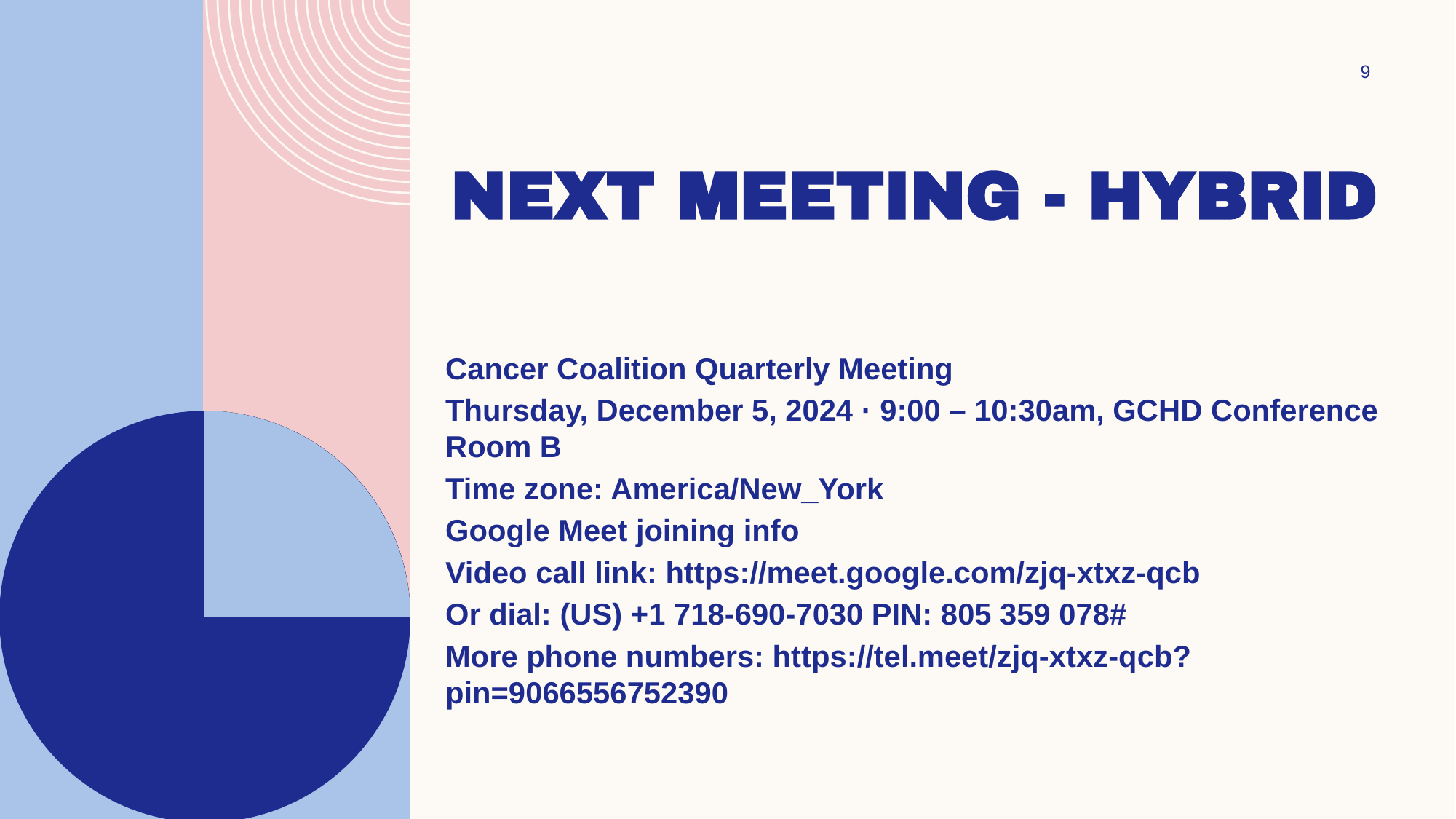

9
# NEXT MEETING - HYBRID
Cancer Coalition Quarterly Meeting
Thursday, December 5, 2024 · 9:00 – 10:30am, GCHD Conference Room B
Time zone: America/New_York
Google Meet joining info
Video call link: https://meet.google.com/zjq-xtxz-qcb
Or dial: ‪(US) +1 718-690-7030‬ PIN: ‪805 359 078‬#
More phone numbers: https://tel.meet/zjq-xtxz-qcb?pin=9066556752390